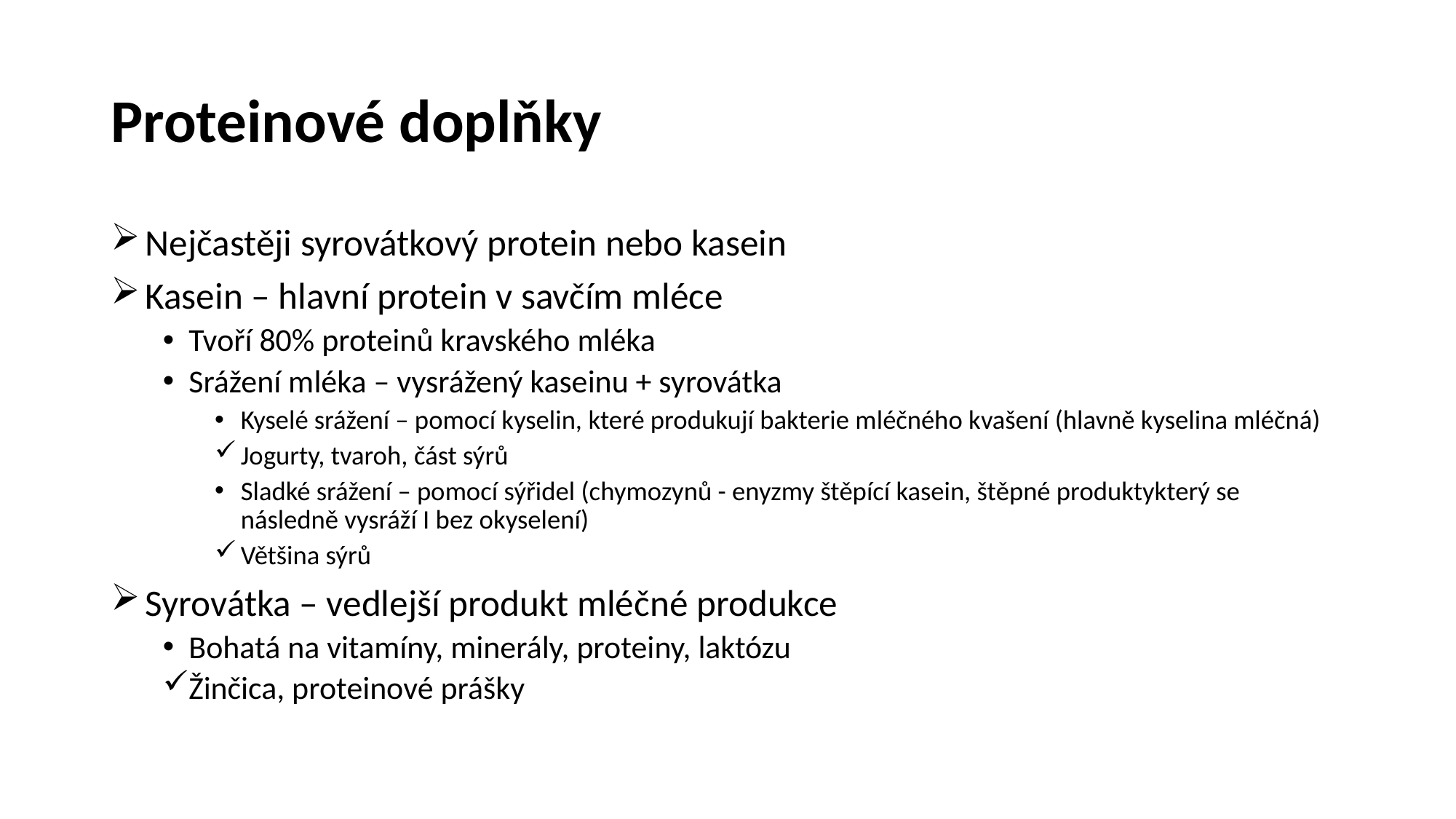

# Proteinové doplňky
 Nejčastěji syrovátkový protein nebo kasein
 Kasein – hlavní protein v savčím mléce
Tvoří 80% proteinů kravského mléka
Srážení mléka – vysrážený kaseinu + syrovátka
Kyselé srážení – pomocí kyselin, které produkují bakterie mléčného kvašení (hlavně kyselina mléčná)
Jogurty, tvaroh, část sýrů
Sladké srážení – pomocí sýřidel (chymozynů - enyzmy štěpící kasein, štěpné produktykterý se následně vysráží I bez okyselení)
Většina sýrů
 Syrovátka – vedlejší produkt mléčné produkce
Bohatá na vitamíny, minerály, proteiny, laktózu
Žinčica, proteinové prášky